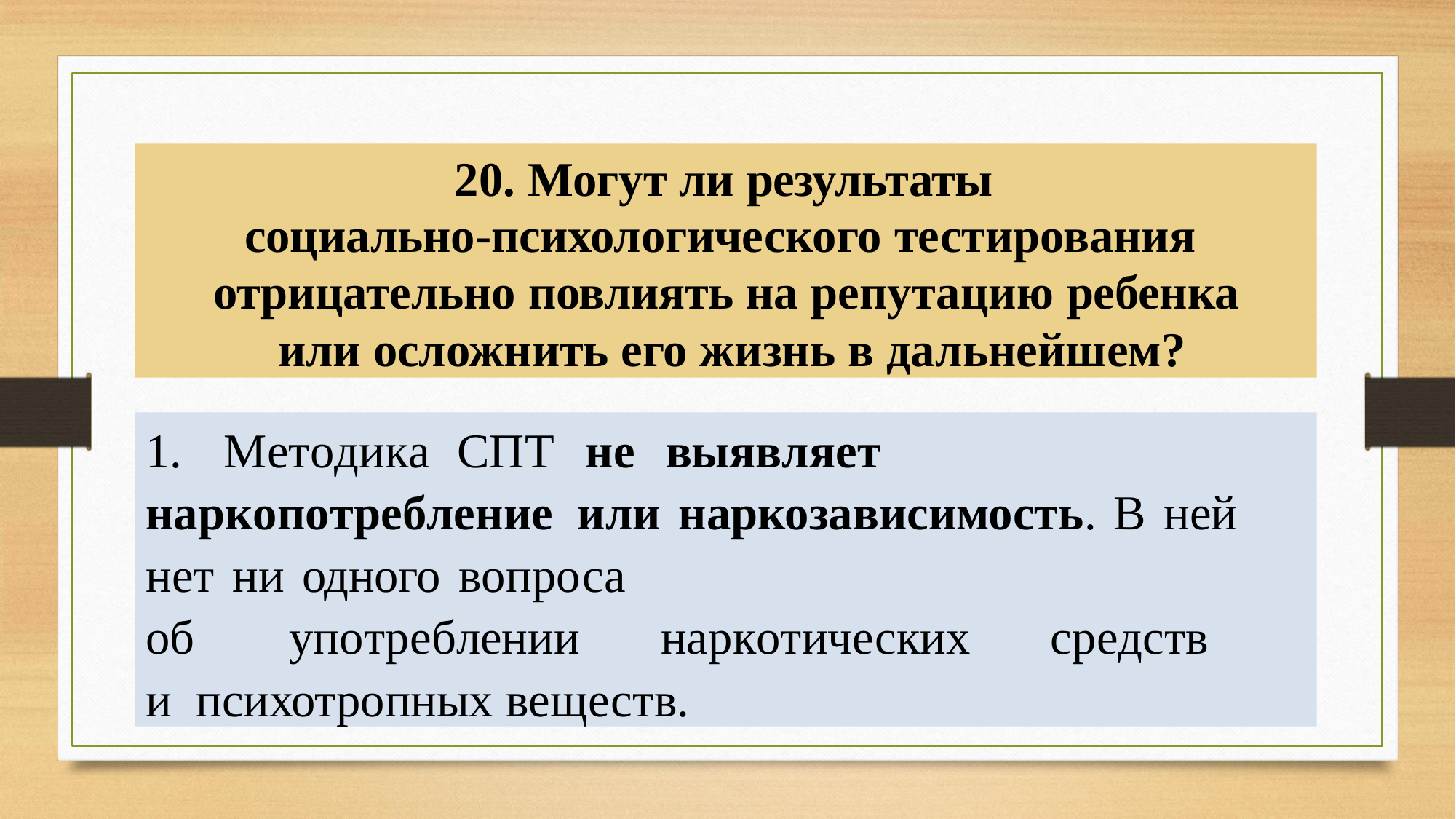

20. Могут ли результаты
социально-психологического тестирования  отрицательно повлиять на репутацию ребенка  или осложнить его жизнь в дальнейшем?
1.	Методика	СПТ	не	выявляет	наркопотребление  или наркозависимость. В ней нет ни одного вопроса
об	употреблении	наркотических	средств	и  психотропных веществ.